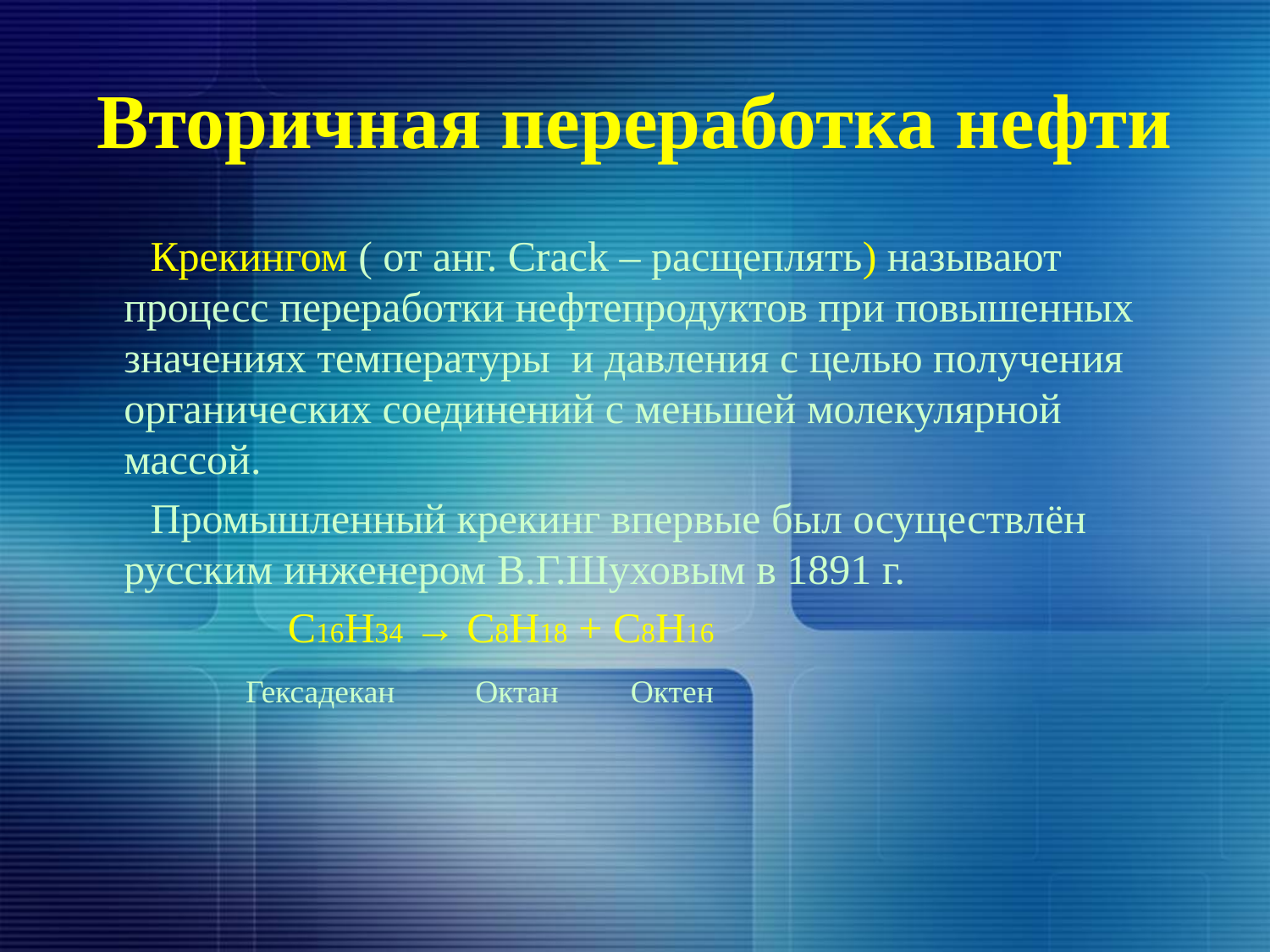

# Вторичная переработка нефти
       Крекингом ( от анг. Crack – расщеплять) называют процесс переработки нефтепродуктов при повышенных значениях температуры  и давления с целью получения  органических соединений с меньшей молекулярной массой.
       Промышленный крекинг впервые был осуществлён русским инженером В.Г.Шуховым в 1891 г.
                    C16H34 → C8H18 + C8H16
                Гексадекан          Октан         Октен